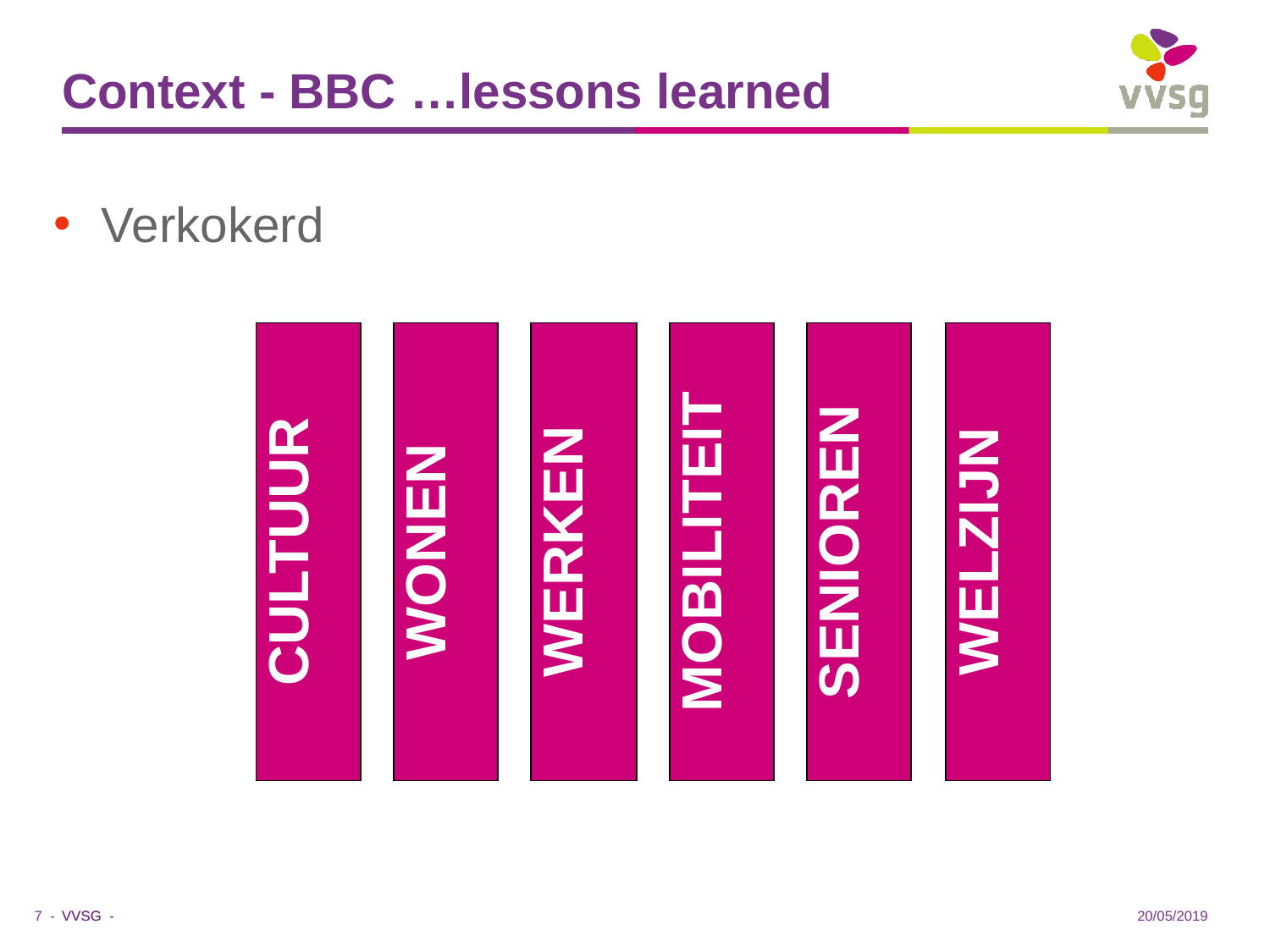

# Context - BBC …lessons learned

Verkokerd

|  |  |  |  |  |  |  |  |  |  |  |  |  |
| --- | --- | --- | --- | --- | --- | --- | --- | --- | --- | --- | --- | --- |
|  | CULTUUR |  | WONEN |  | WERKEN |  | MOBILITEIT |  | SENIOREN |  | WELZIJN |  |
|  |  |  |  |  |  |  |  |  |  |  |  |  |
|  |  |  |  |  |  |  |  |  |  |  |  |  |
|  |  |  |  |  |  |  |  |  |  |  |  |  |
|  |  |  |  |  |  |  |  |  |  |  |  |  |
|  |  |  |  |  |  |  |  |  |  |  |  |  |
|  |  |  |  |  |  |  |  |  |  |  |  |  |
|  |  |  |  |  |  |  |  |  |  |  |  |  |
|  |  |  |  |  |  |  |  |  |  |  |  |  |
|  |  |  |  |  |  |  |  |  |  |  |  |  |
|  |  |  |  |  |  |  |  |  |  |  |  |  |
|  |  |  |  |  |  |  |  |  |  |  |  |  |
|  |  |  |  |  |  |  |  |  |  |  |  |  |
|  |  |  |  |  |  |  |  |  |  |  |  |  |
|  |  |  |  |  |  |  |  |  |  |  |  |  |
|  |  |  |  |  |  |  |  |  |  |  |  |  |
|  |  |  |  |  |  |  |  |  |  |  |  |  |
|  |  |  |  |  |  |  |  |  |  |  |  |  |
|  |  |  |  |  |  |  |  |  |  |  |  |  |
|  |  |  |  |  |  |  |  |  |  |  |  |  |
|  |  |  |  |  |  |  |  |  |  |  |  |  |
7  -
20/05/2019